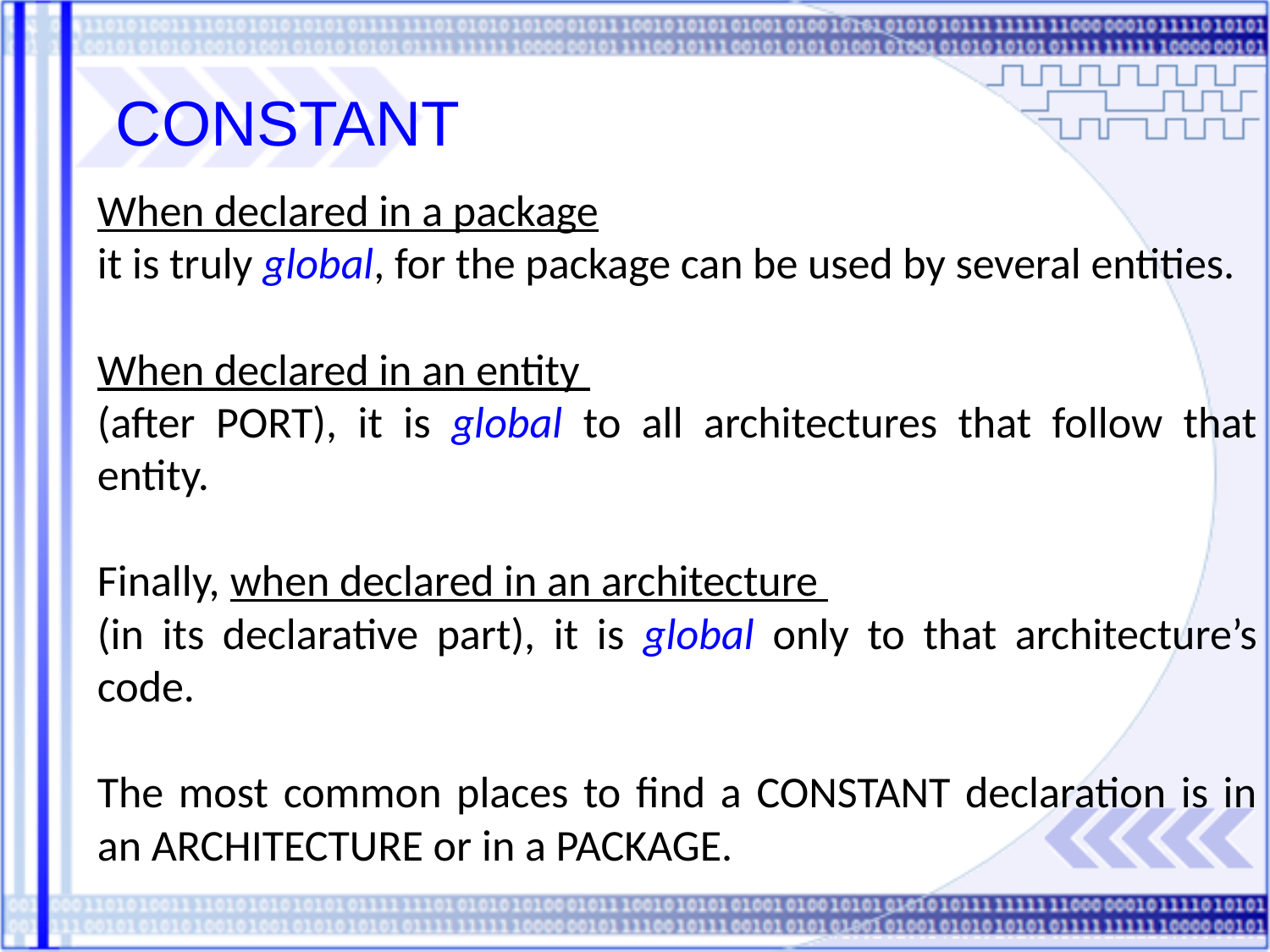

CONSTANT
When declared in a package
it is truly global, for the package can be used by several entities.

When declared in an entity
(after PORT), it is global to all architectures that follow that entity.

Finally, when declared in an architecture
(in its declarative part), it is global only to that architecture’s code.

The most common places to find a CONSTANT declaration is in an ARCHITECTURE or in a PACKAGE.